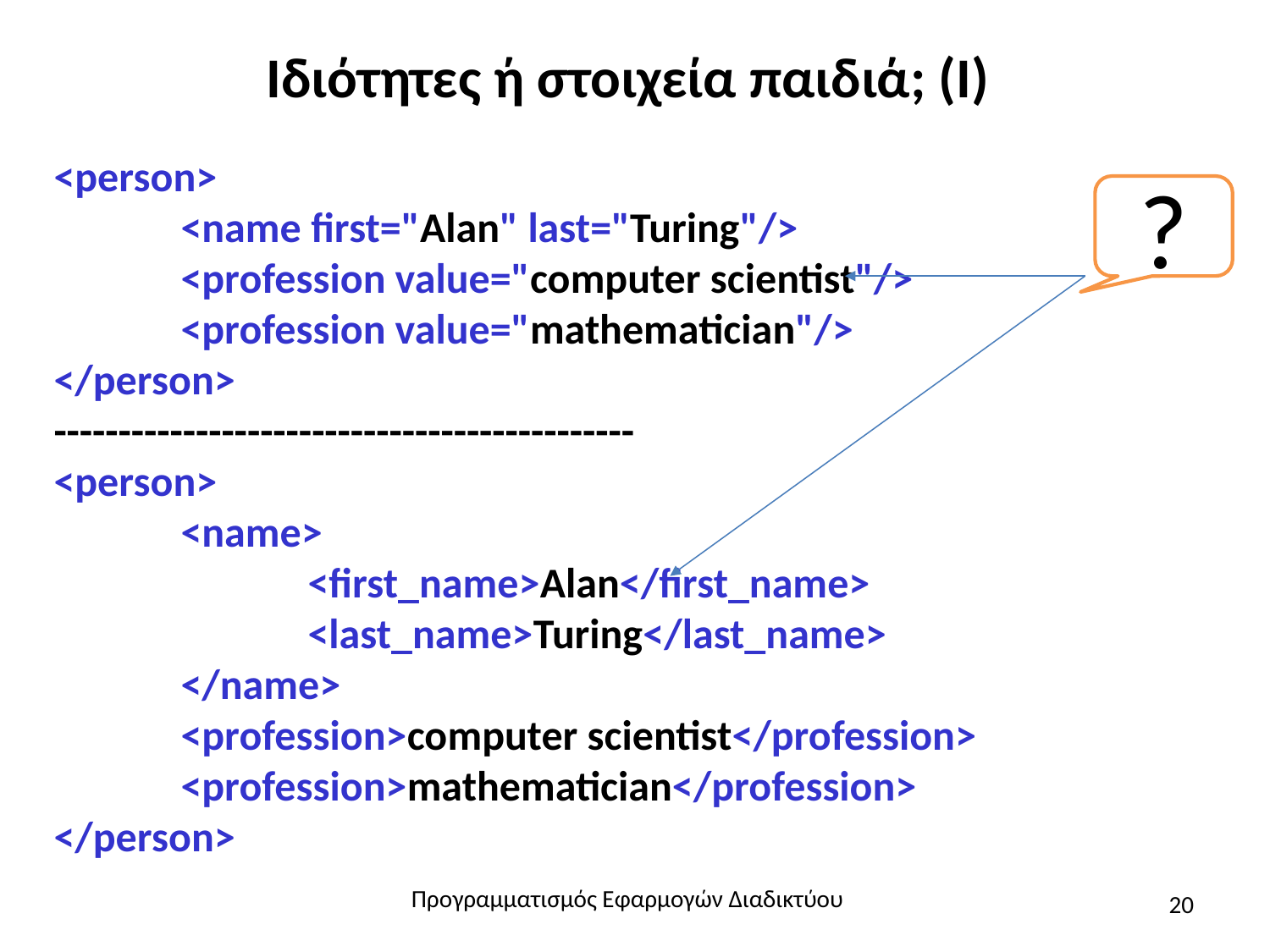

# Ιδιότητες ή στοιχεία παιδιά; (Ι)
<person>
	<name first="Alan" last="Turing"/>
	<profession value="computer scientist"/>
	<profession value="mathematician"/>
</person>
---------------------------------------------
<person>
	<name>
		<first_name>Alan</first_name>
		<last_name>Turing</last_name>
	</name>
	<profession>computer scientist</profession>
	<profession>mathematician</profession>
</person>
?
Προγραμματισμός Εφαρμογών Διαδικτύου
20